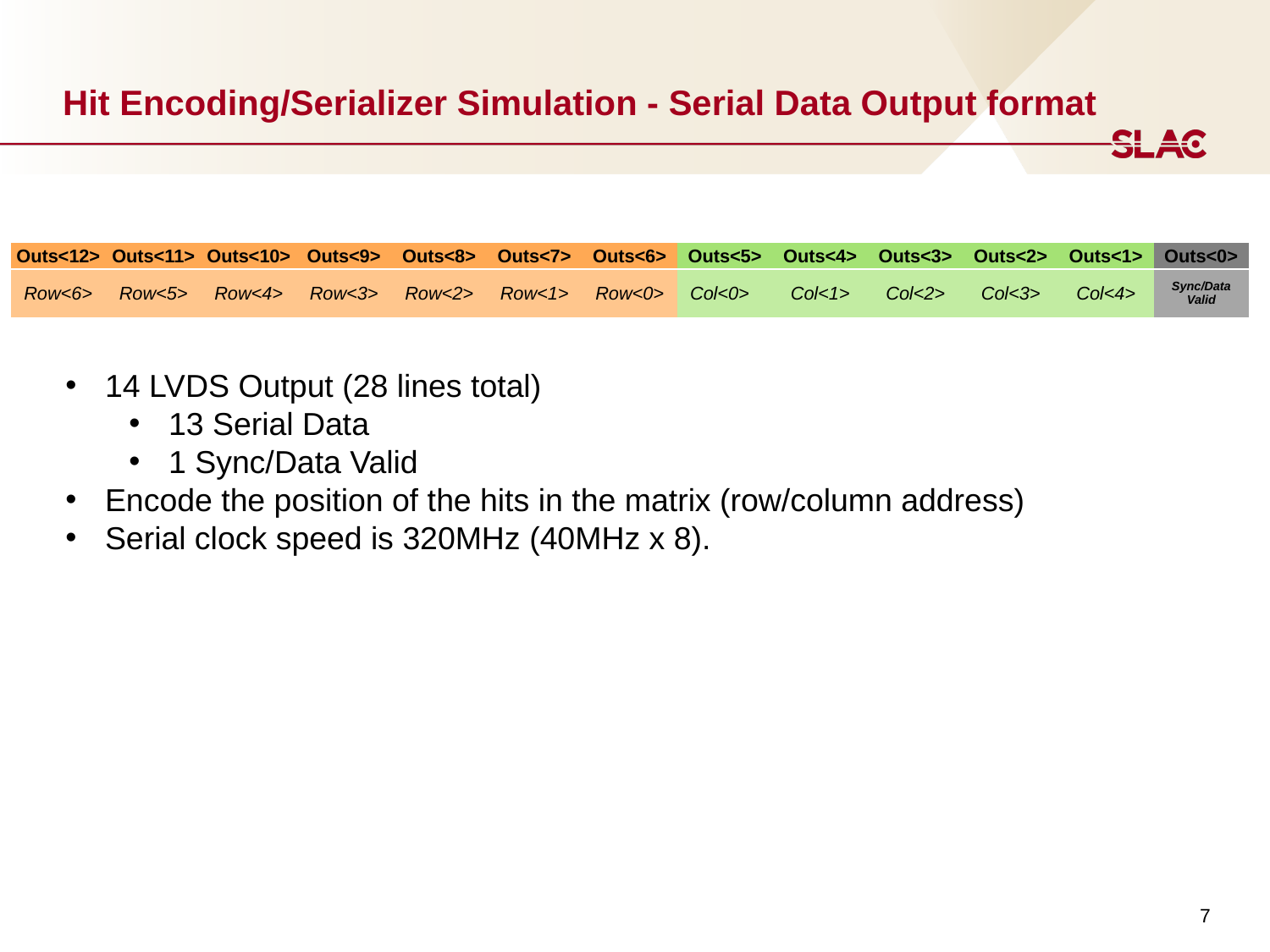

# Hit Encoding/Serializer Simulation - Serial Data Output format
| Outs<12> | Outs<11> | Outs<10> | Outs<9> | Outs<8> | Outs<7> | Outs<6> | Outs<5> | Outs<4> | Outs<3> | Outs<2> | Outs<1> | Outs<0> |
| --- | --- | --- | --- | --- | --- | --- | --- | --- | --- | --- | --- | --- |
| Row<6> | Row<5> | Row<4> | Row<3> | Row<2> | Row<1> | Row<0> | Col<0> | Col<1> | Col<2> | Col<3> | Col<4> | Sync/Data Valid |
14 LVDS Output (28 lines total)
13 Serial Data
1 Sync/Data Valid
Encode the position of the hits in the matrix (row/column address)
Serial clock speed is 320MHz (40MHz x 8).
7